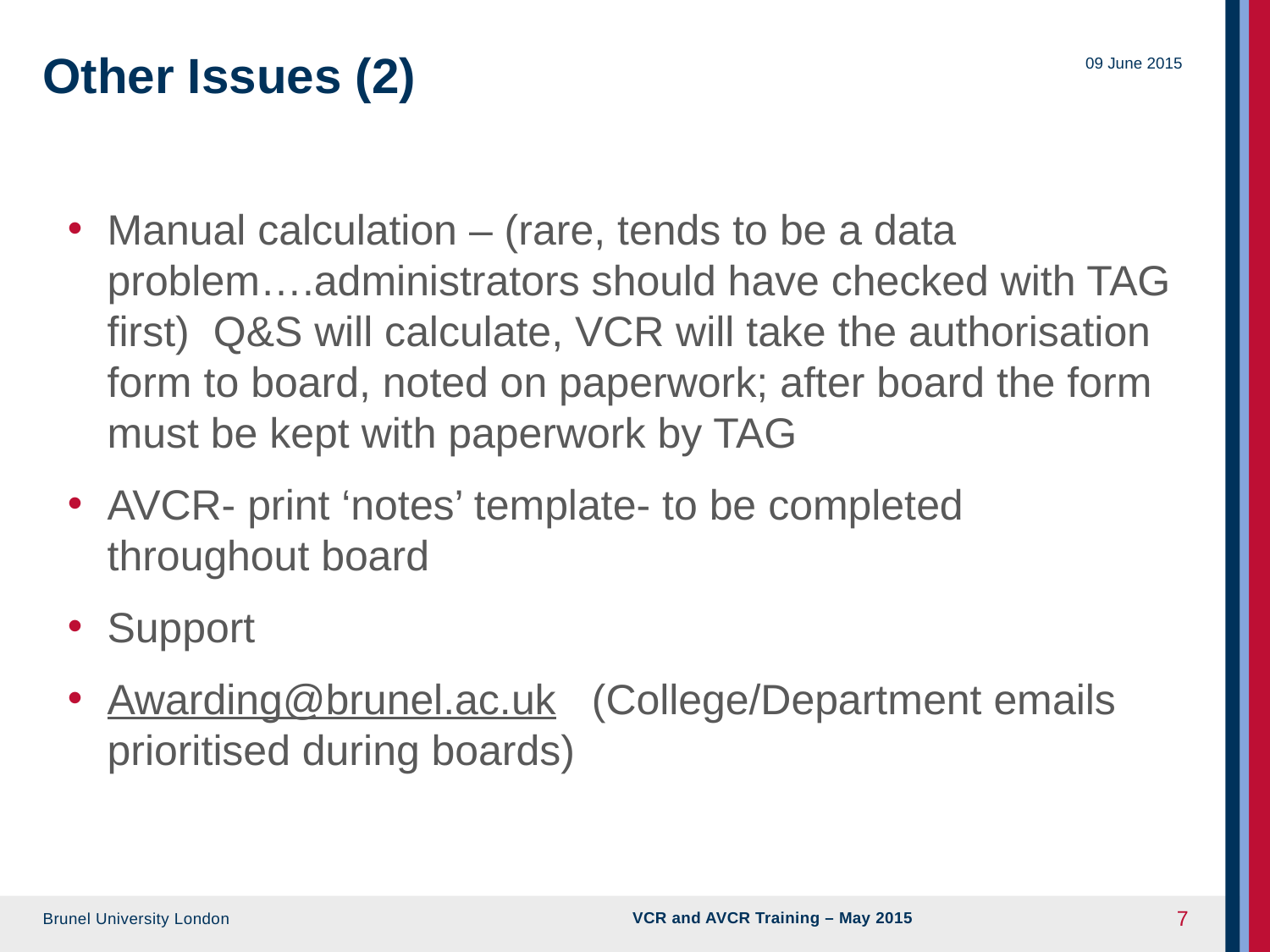

# Other Issues (2)
09 June 2015
Manual calculation – (rare, tends to be a data problem….administrators should have checked with TAG first)  Q&S will calculate, VCR will take the authorisation form to board, noted on paperwork; after board the form must be kept with paperwork by TAG
AVCR- print ‘notes’ template- to be completed throughout board
Support
Awarding@brunel.ac.uk   (College/Department emails prioritised during boards)

VCR and AVCR Training – May 2015
7